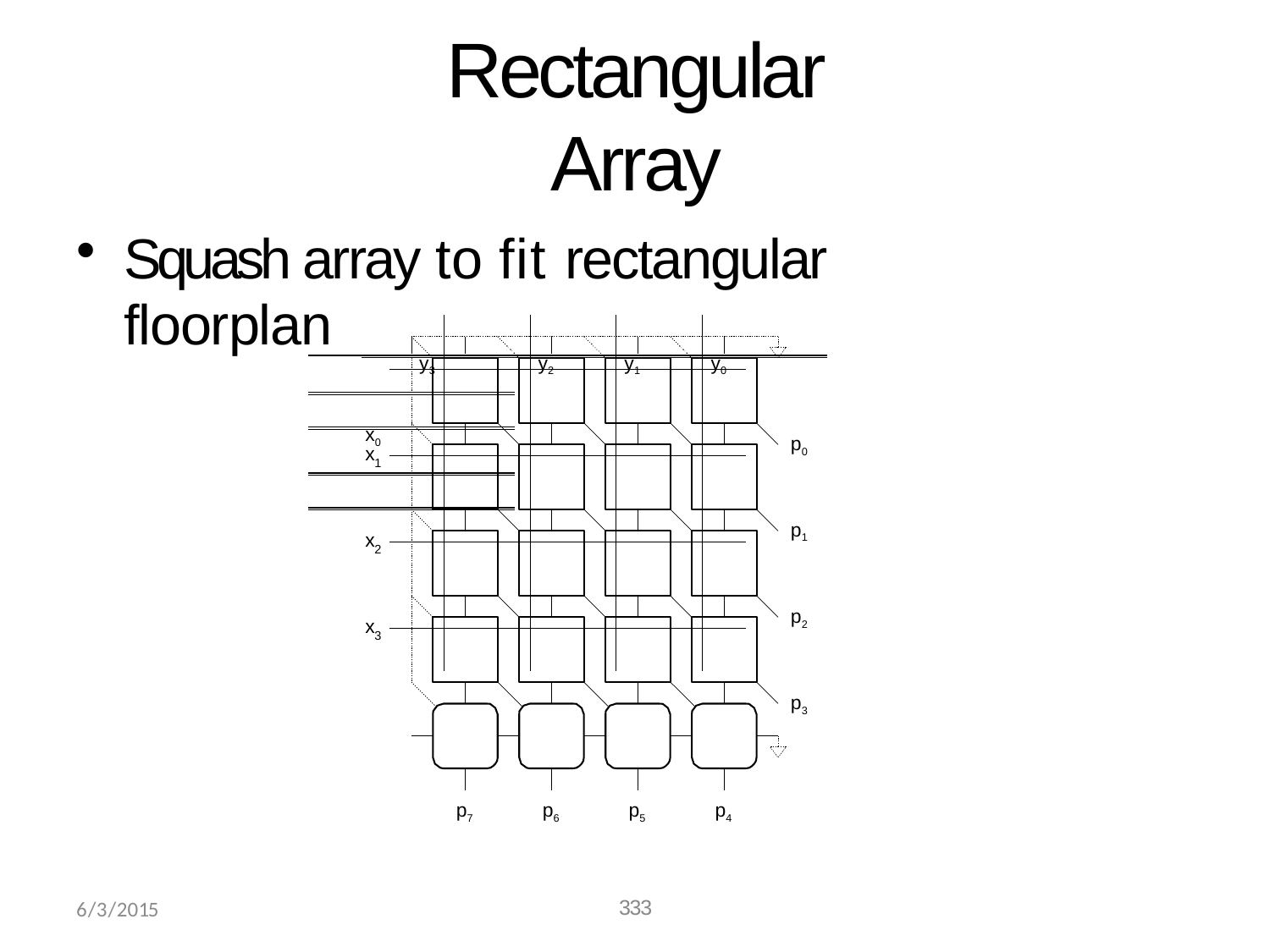

# Rectangular Array
Squash array to fit rectangular floorplan
y3	y2	y1	y0

x0

p0

x

1

p1

x

2

p2

x

3

p3

p7
p6
p5
p4
6/3/2015
333